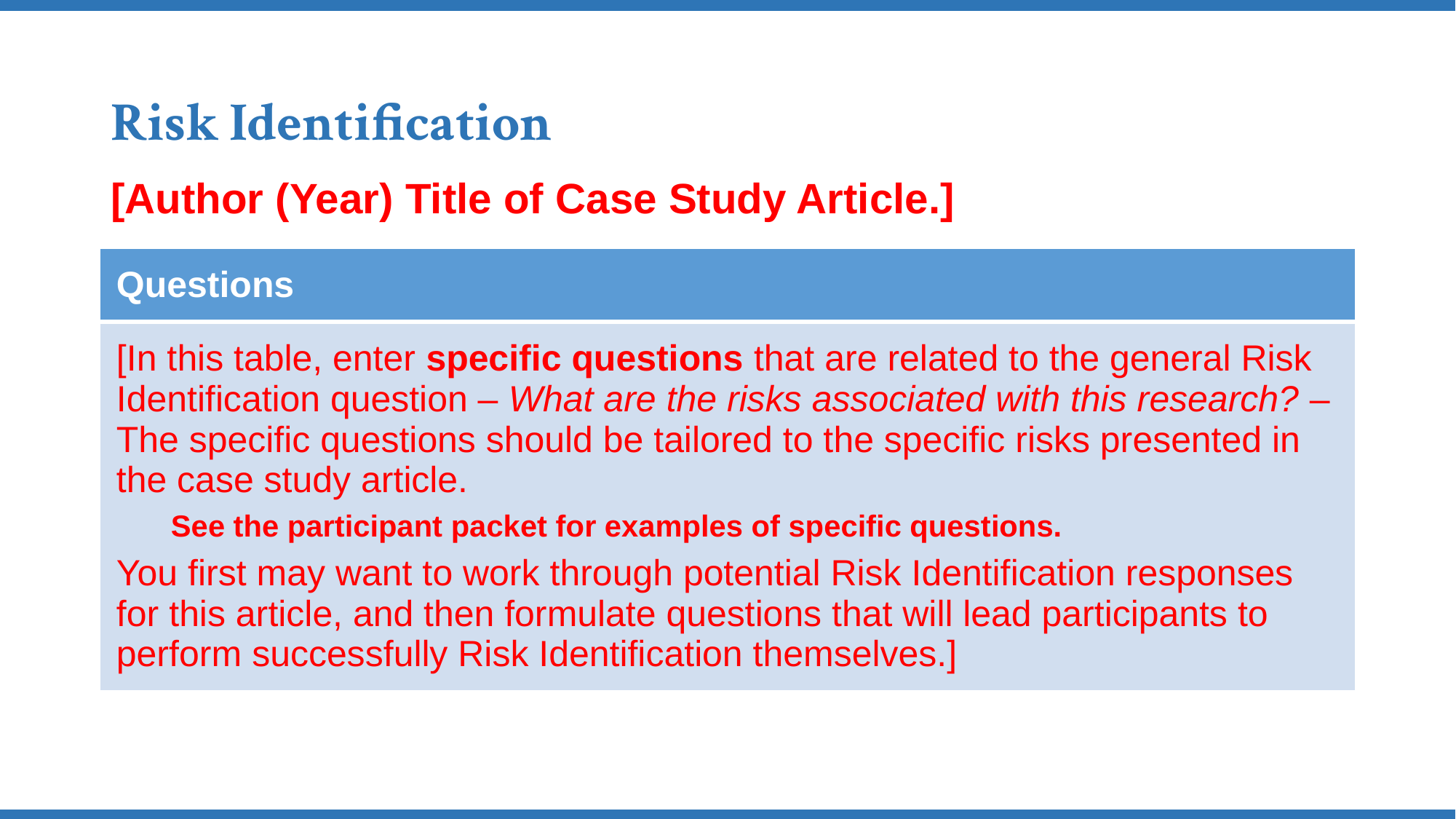

# Risk Identification
[Author (Year) Title of Case Study Article.]
| Questions |
| --- |
| [In this table, enter specific questions that are related to the general Risk Identification question – What are the risks associated with this research? – The specific questions should be tailored to the specific risks presented in the case study article. See the participant packet for examples of specific questions. You first may want to work through potential Risk Identification responses for this article, and then formulate questions that will lead participants to perform successfully Risk Identification themselves.] |